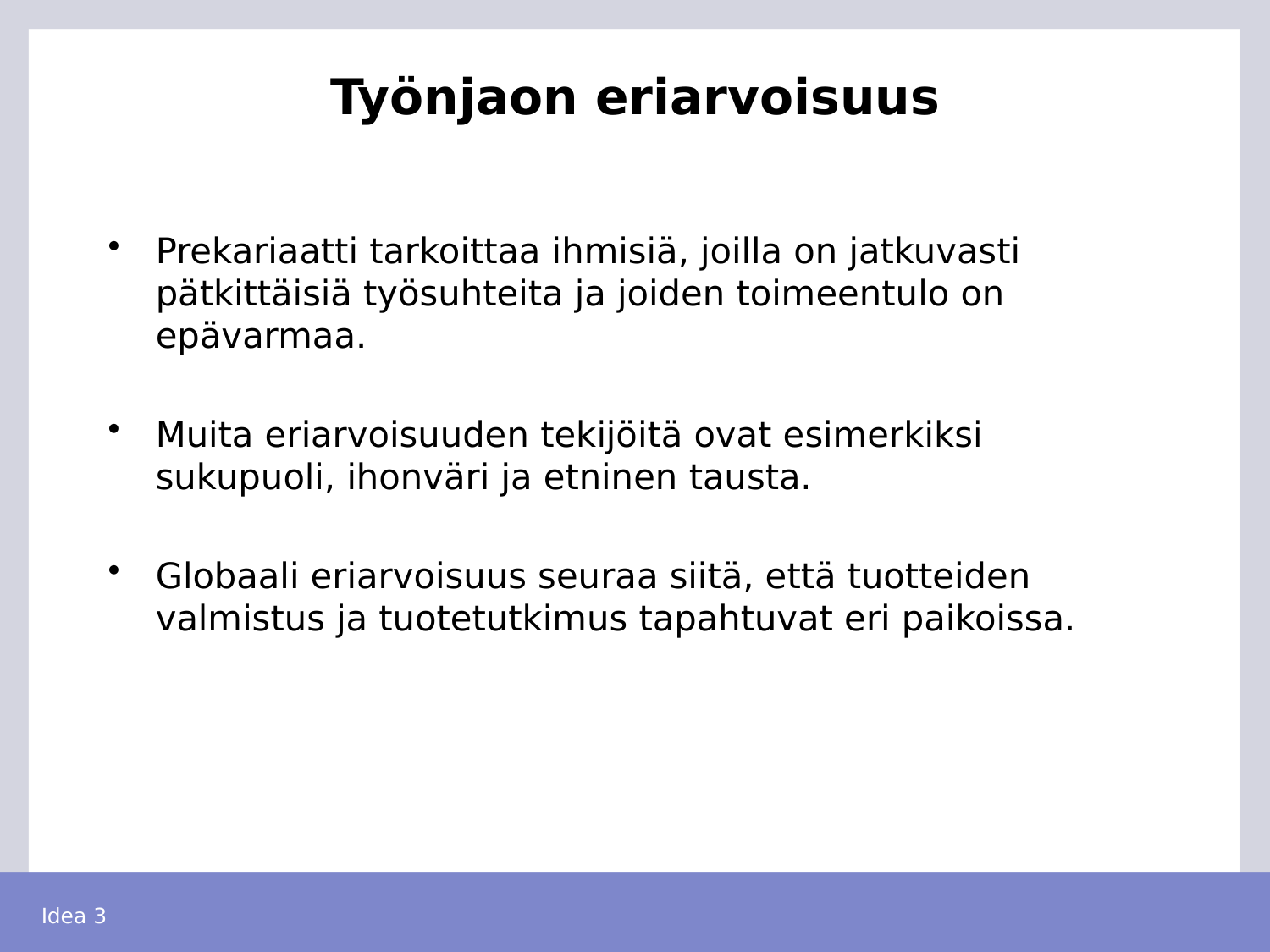

# Työnjaon eriarvoisuus
Prekariaatti tarkoittaa ihmisiä, joilla on jatkuvasti pätkittäisiä työsuhteita ja joiden toimeentulo on epävarmaa.

Muita eriarvoisuuden tekijöitä ovat esimerkiksi sukupuoli, ihonväri ja etninen tausta.

Globaali eriarvoisuus seuraa siitä, että tuotteiden valmistus ja tuotetutkimus tapahtuvat eri paikoissa.